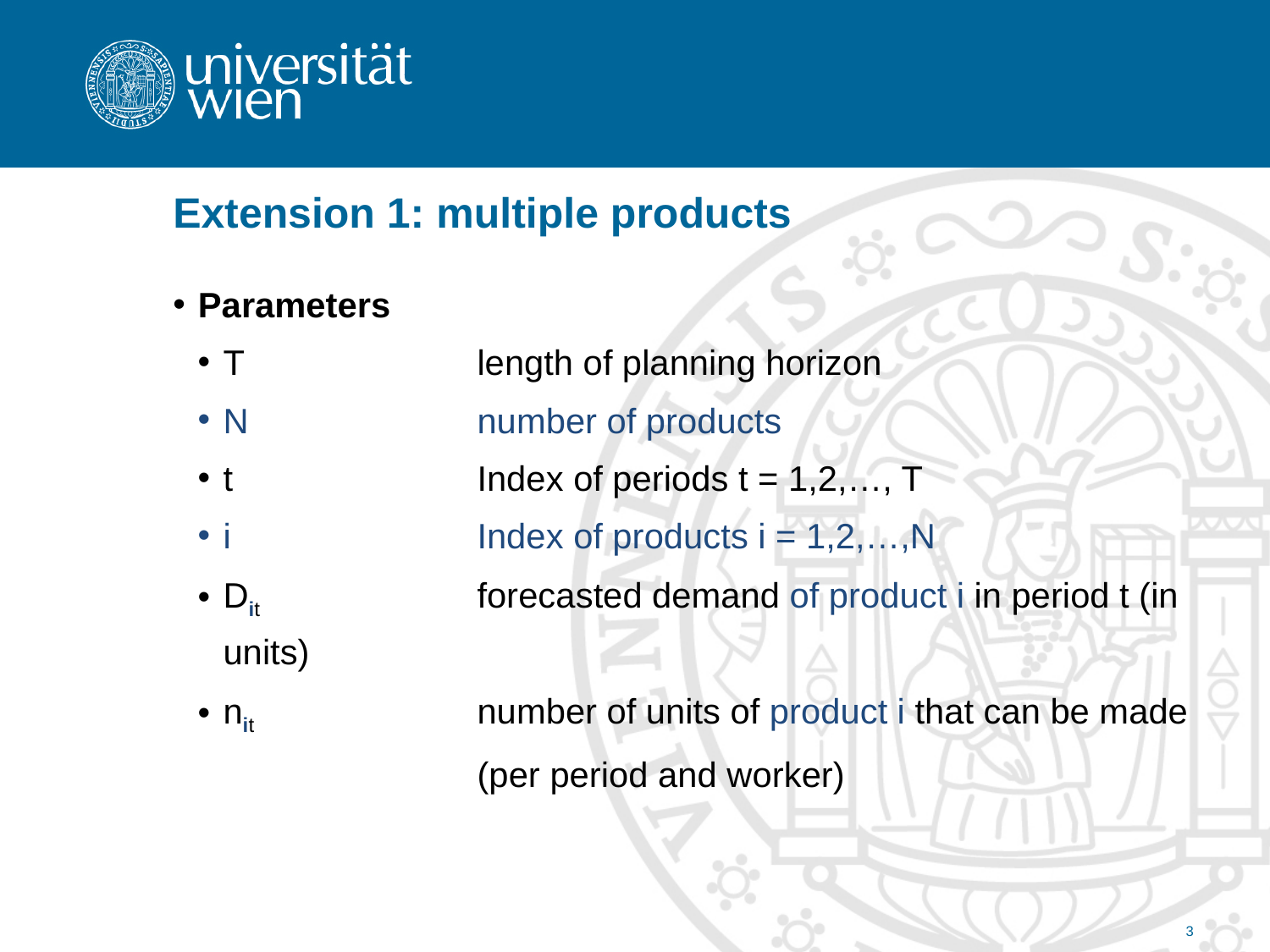

# Extension 1: multiple products
Parameters
T		length of planning horizon
N		number of products
t		Index of periods t = 1,2,…, T
i		Index of products i = 1,2,…,N
Dit		forecasted demand of product i in period t (in units)
nit		number of units of product i that can be made
			(per period and worker)
3